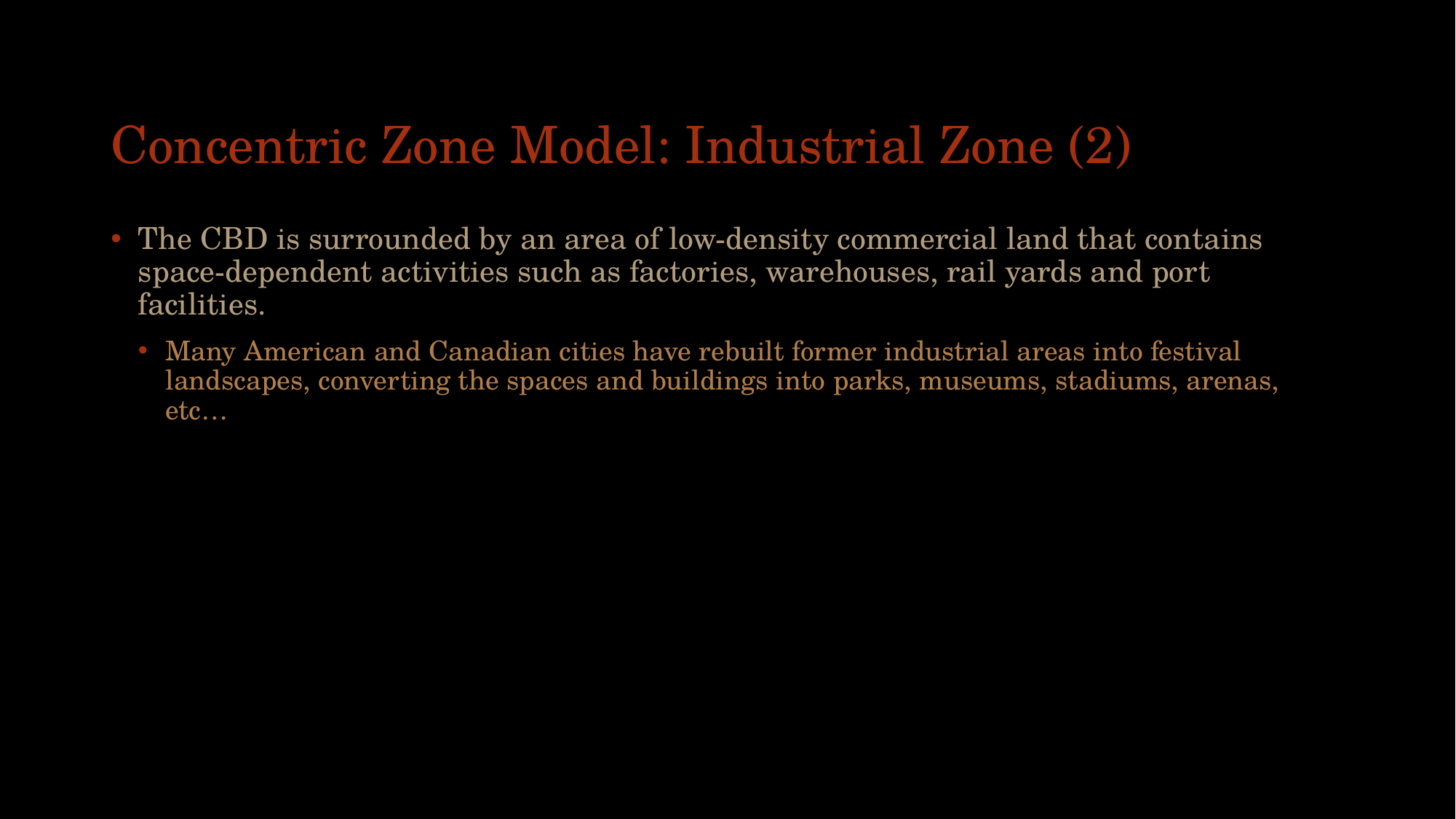

# Concentric Zone Model: Industrial Zone (2)
The CBD is surrounded by an area of low-density commercial land that contains space-dependent activities such as factories, warehouses, rail yards and port facilities.
Many American and Canadian cities have rebuilt former industrial areas into festival landscapes, converting the spaces and buildings into parks, museums, stadiums, arenas, etc…